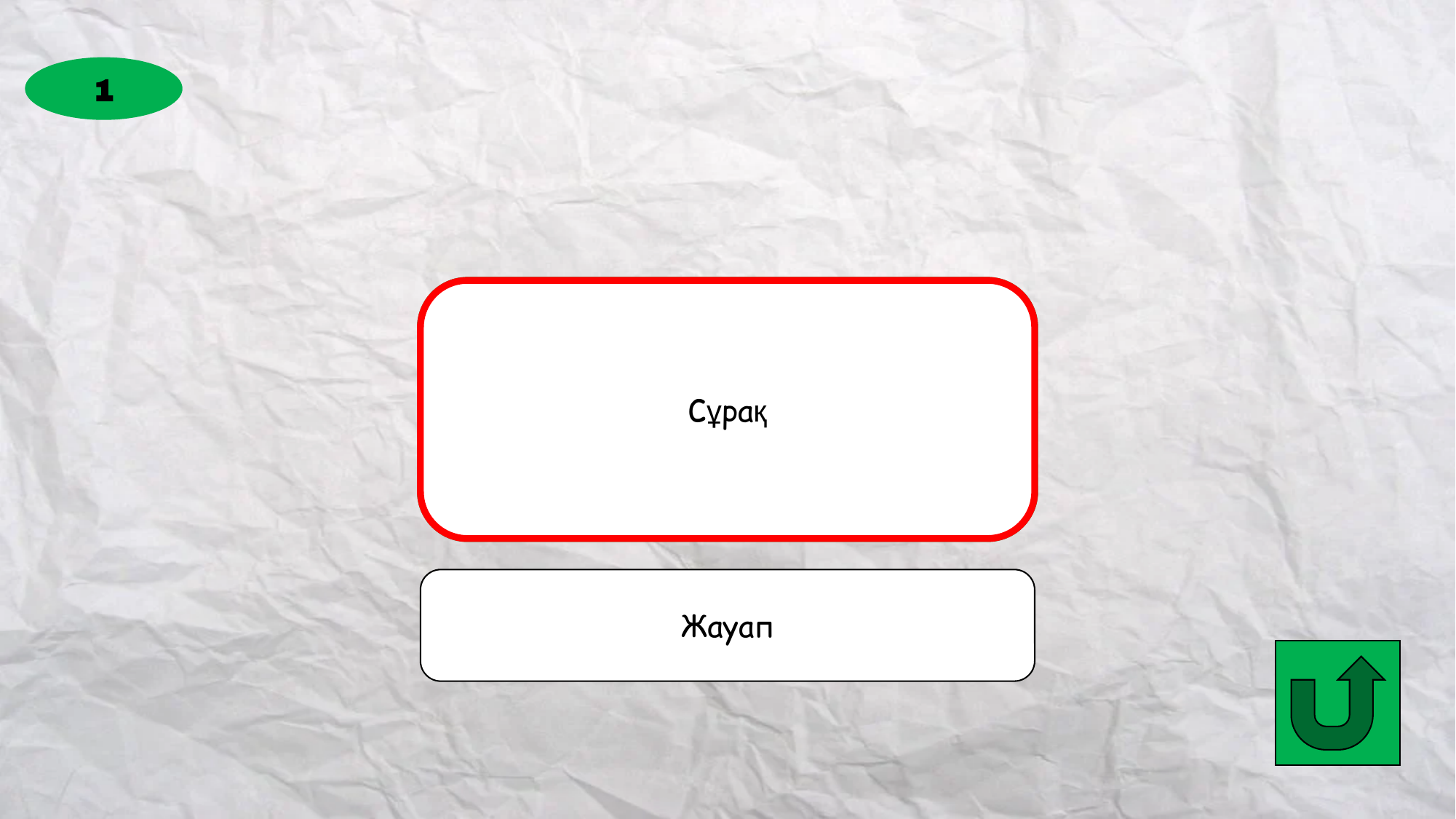

1
How often do you swim?
Сұрақ
Жауап